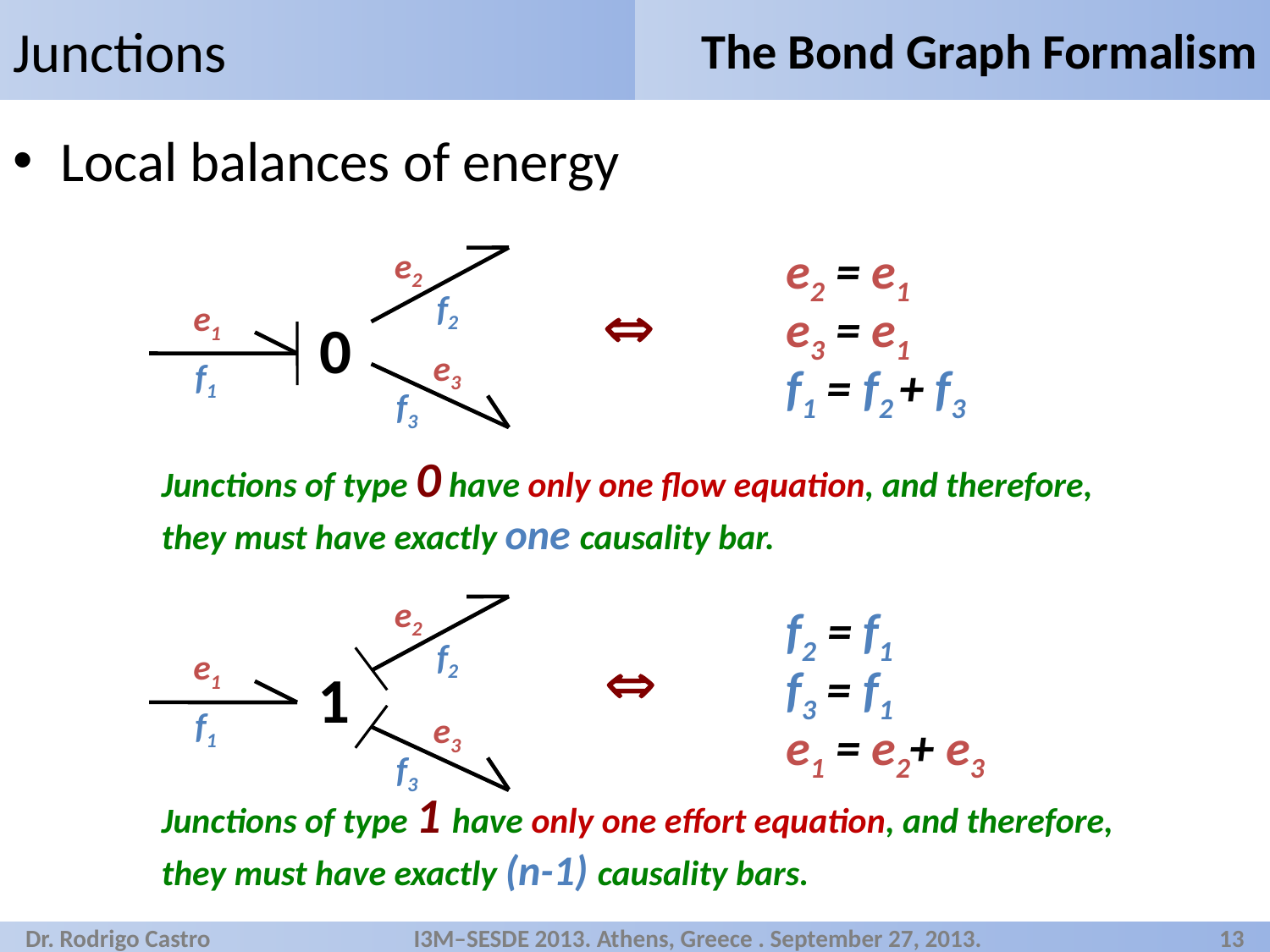

# Junctions
The Bond Graph Formalism
Local balances of energy
e2

f2
e1
0

e3
f1

f3

e2 = e1
e3 = e1
f1 = f2 + f3
⇔

Junctions of type 0 have only one flow equation, and therefore, they must have exactly one causality bar.
e2

f2
e1
1

f1
e3

f3

f2 = f1
f3 = f1
e1 = e2+ e3
⇔

Junctions of type 1 have only one effort equation, and therefore, they must have exactly (n-1) causality bars.